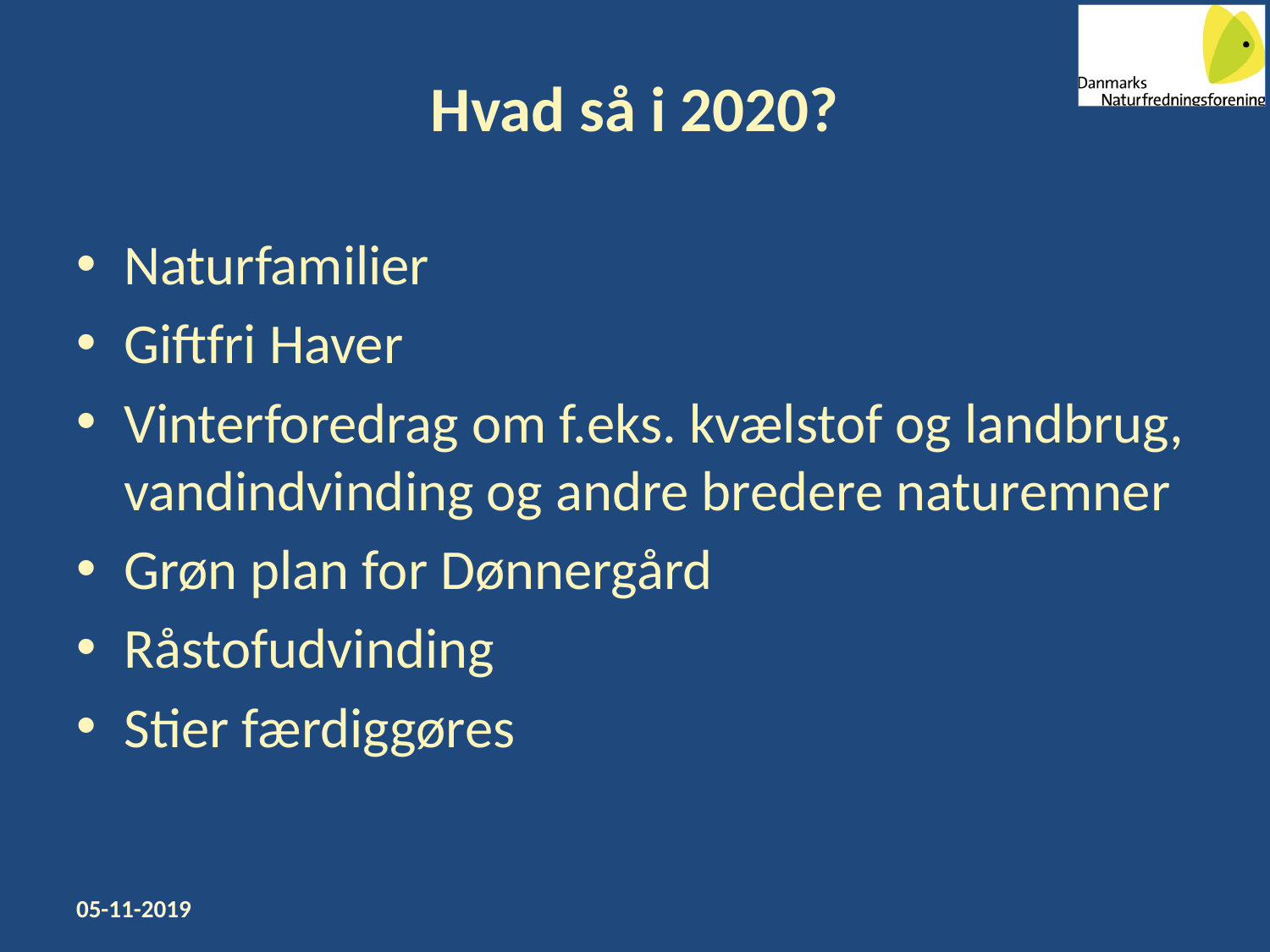

# Hvad så i 2020?
Naturfamilier
Giftfri Haver
Vinterforedrag om f.eks. kvælstof og landbrug, vandindvinding og andre bredere naturemner
Grøn plan for Dønnergård
Råstofudvinding
Stier færdiggøres
05-11-2019